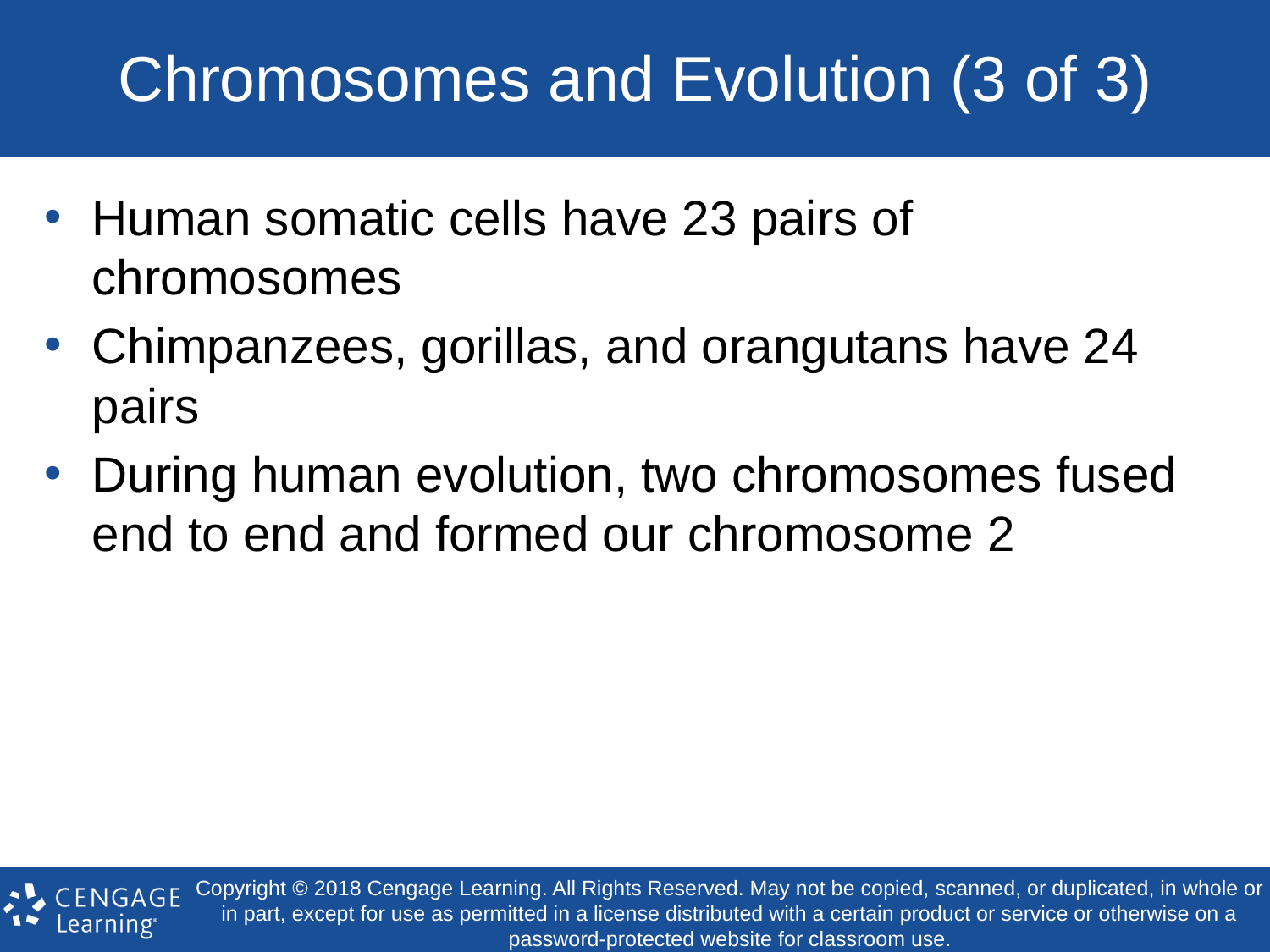

# Chromosomes and Evolution (3 of 3)
Human somatic cells have 23 pairs of chromosomes
Chimpanzees, gorillas, and orangutans have 24 pairs
During human evolution, two chromosomes fused end to end and formed our chromosome 2